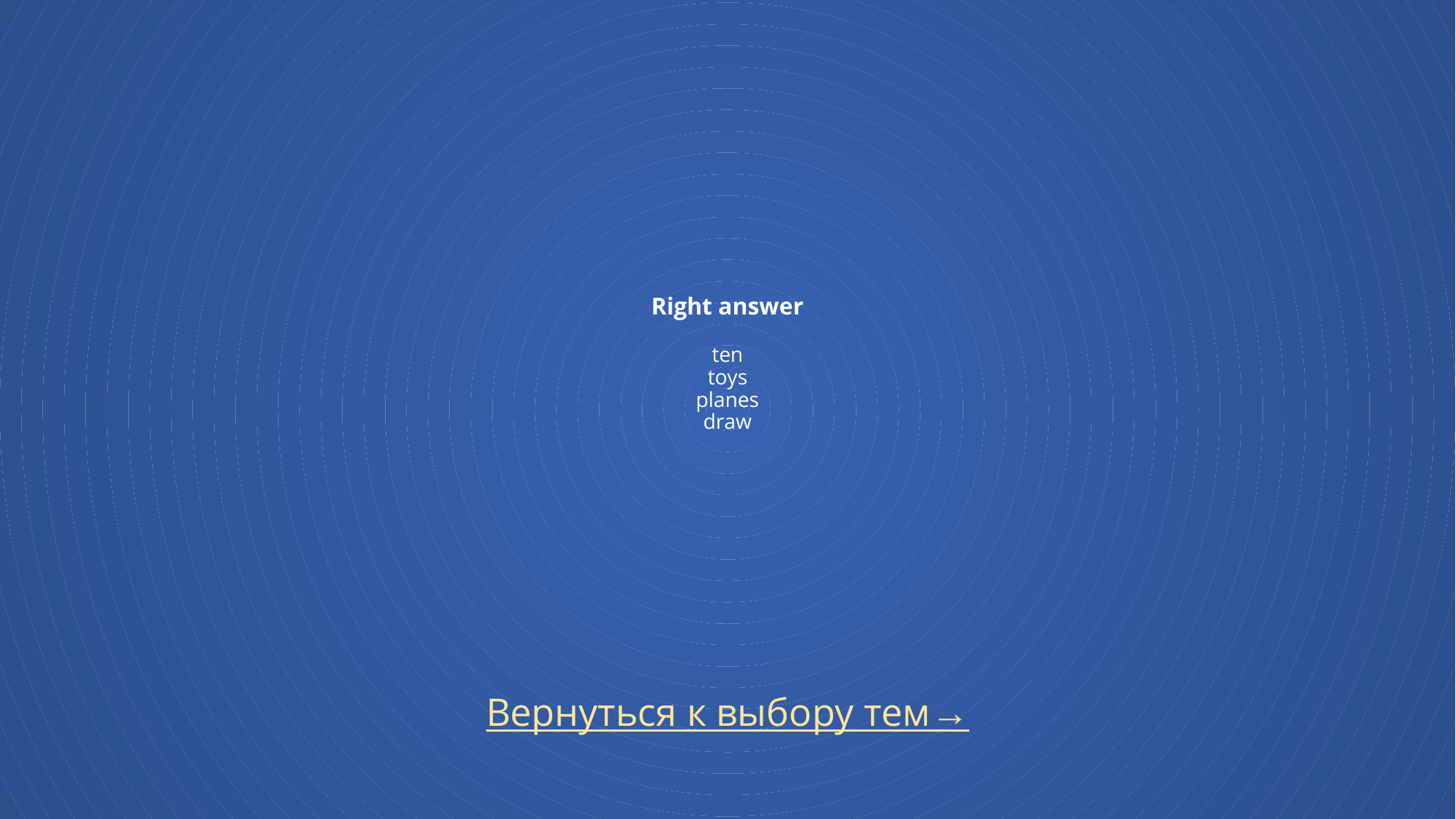

# Right answer ten toys planes draw
Вернуться к выбору тем→